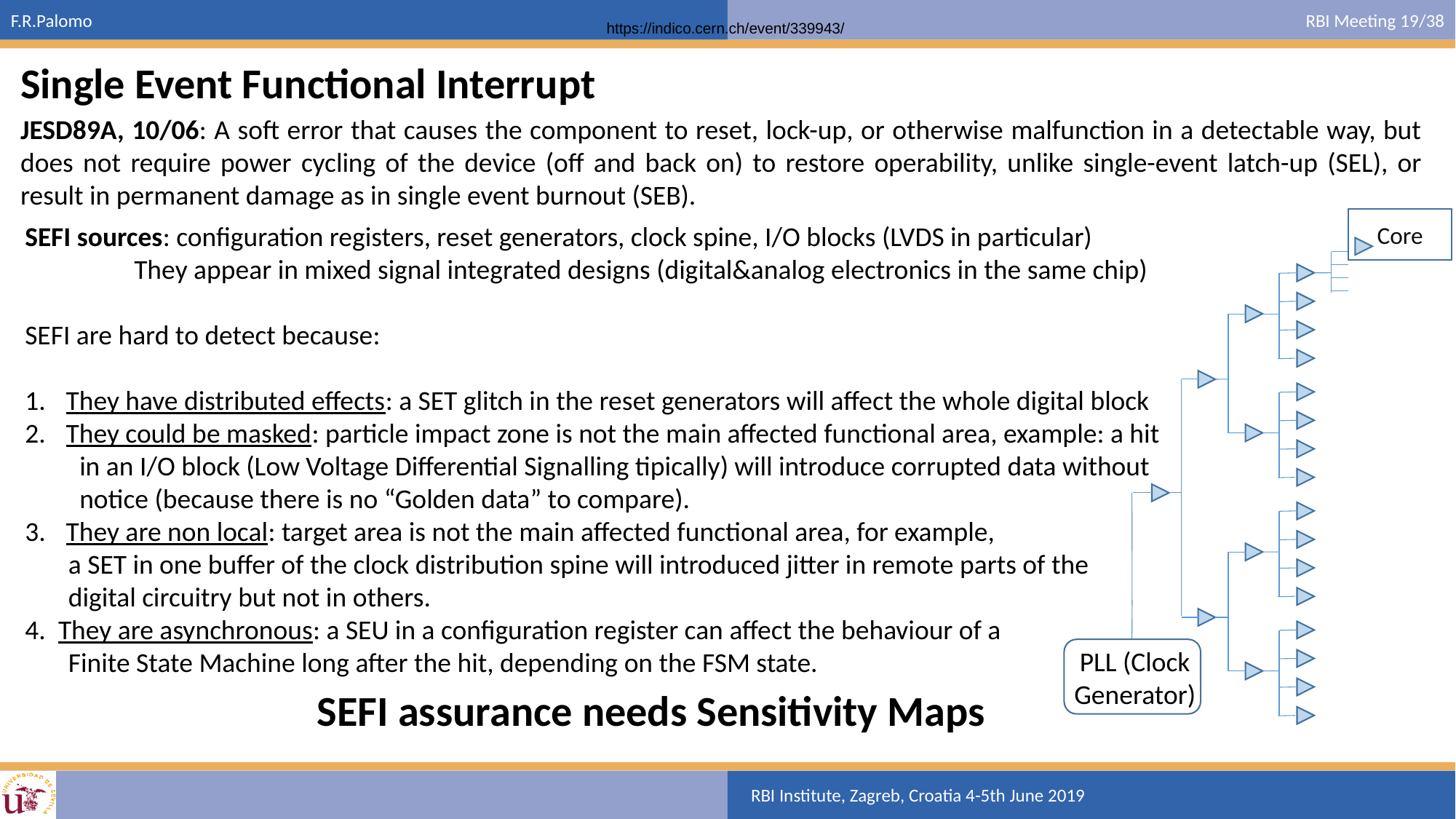

Single Event Functional Interrupt
JESD89A, 10/06: A soft error that causes the component to reset, lock-up, or otherwise malfunction in a detectable way, but does not require power cycling of the device (off and back on) to restore operability, unlike single-event latch-up (SEL), or result in permanent damage as in single event burnout (SEB).
Core

SEFI sources: configuration registers, reset generators, clock spine, I/O blocks (LVDS in particular)
	They appear in mixed signal integrated designs (digital&analog electronics in the same chip)

SEFI are hard to detect because:

They have distributed effects: a SET glitch in the reset generators will affect the whole digital block
They could be masked: particle impact zone is not the main affected functional area, example: a hit
in an I/O block (Low Voltage Differential Signalling tipically) will introduce corrupted data without
notice (because there is no “Golden data” to compare).
They are non local: target area is not the main affected functional area, for example,
       a SET in one buffer of the clock distribution spine will introduced jitter in remote parts of the
       digital circuitry but not in others.
4.  They are asynchronous: a SEU in a configuration register can affect the behaviour of a
       Finite State Machine long after the hit, depending on the FSM state.
PLL (Clock
Generator)

SEFI assurance needs Sensitivity Maps